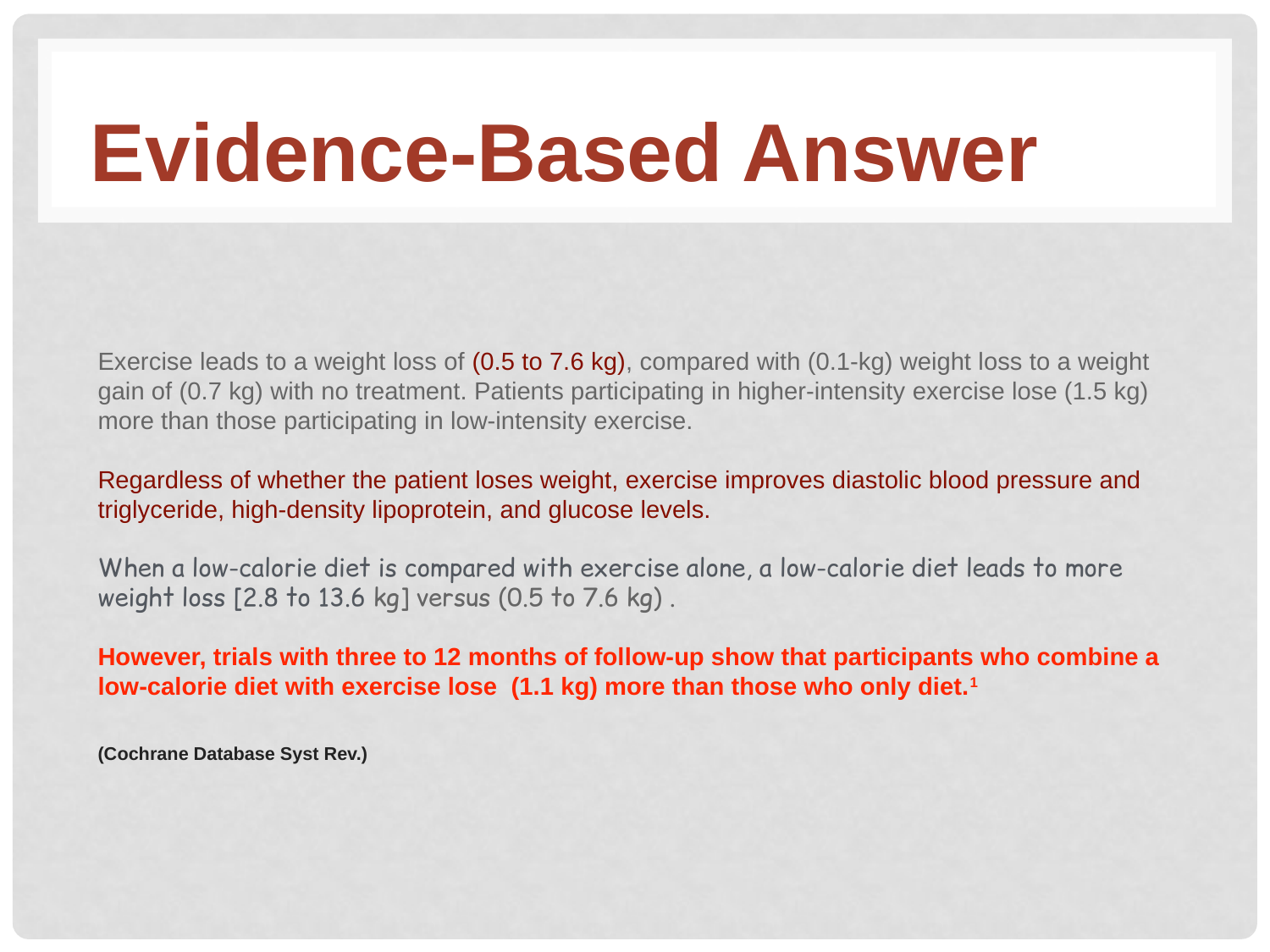

# Evidence-Based Answer
Exercise leads to a weight loss of (0.5 to 7.6 kg), compared with (0.1-kg) weight loss to a weight gain of (0.7 kg) with no treatment. Patients participating in higher-intensity exercise lose (1.5 kg) more than those participating in low-intensity exercise.

Regardless of whether the patient loses weight, exercise improves diastolic blood pressure and triglyceride, high-density lipoprotein, and glucose levels.

When a low-calorie diet is compared with exercise alone, a low-calorie diet leads to more weight loss [2.8 to 13.6 kg] versus (0.5 to 7.6 kg) .

However, trials with three to 12 months of follow-up show that participants who combine a low-calorie diet with exercise lose  (1.1 kg) more than those who only diet.1

(Cochrane Database Syst Rev.)